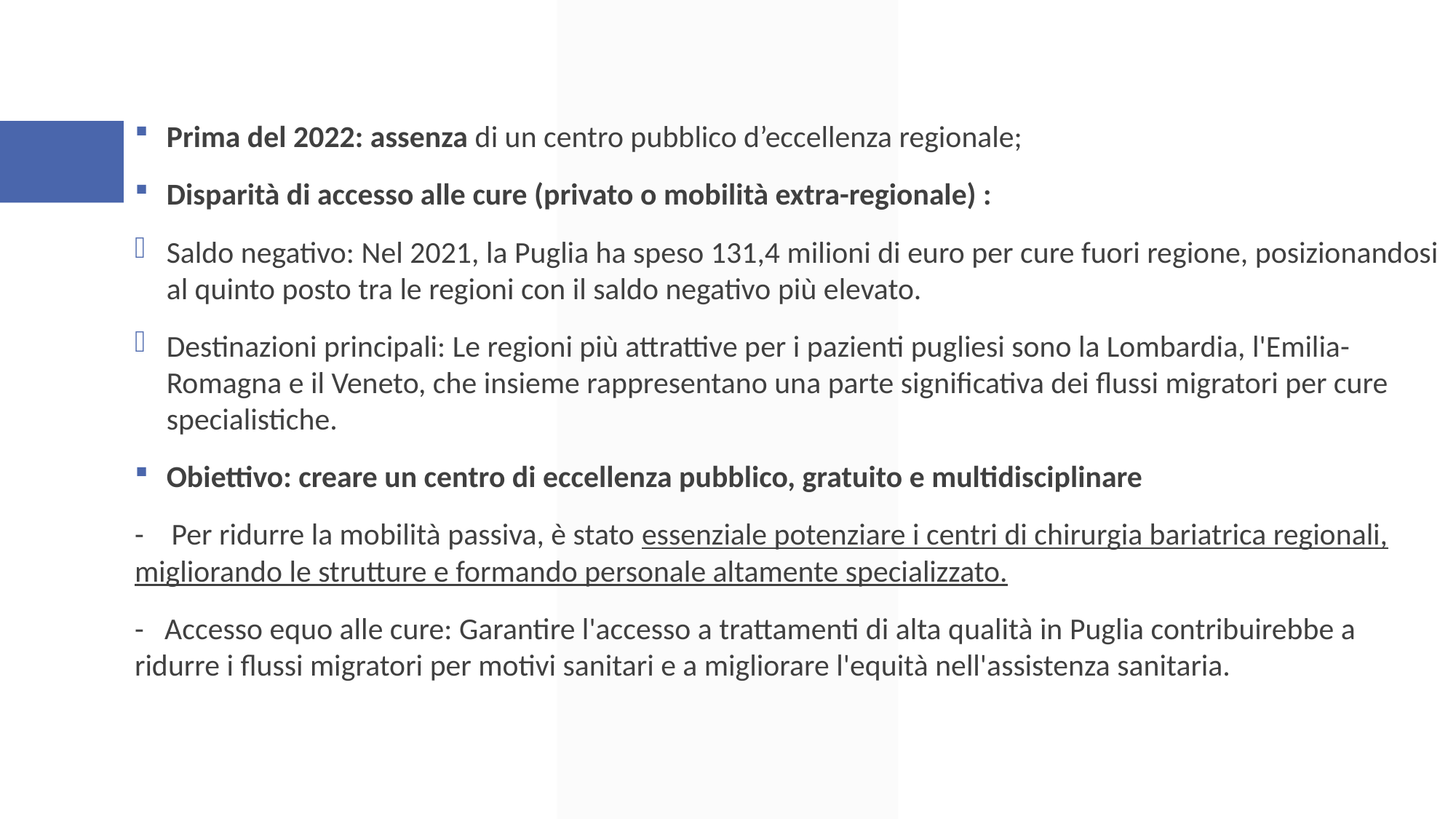

Prima del 2022: assenza di un centro pubblico d’eccellenza regionale;
Disparità di accesso alle cure (privato o mobilità extra-regionale) :
Saldo negativo: Nel 2021, la Puglia ha speso 131,4 milioni di euro per cure fuori regione, posizionandosi al quinto posto tra le regioni con il saldo negativo più elevato.
Destinazioni principali: Le regioni più attrattive per i pazienti pugliesi sono la Lombardia, l'Emilia-Romagna e il Veneto, che insieme rappresentano una parte significativa dei flussi migratori per cure specialistiche.
Obiettivo: creare un centro di eccellenza pubblico, gratuito e multidisciplinare
-    Per ridurre la mobilità passiva, è stato essenziale potenziare i centri di chirurgia bariatrica regionali, migliorando le strutture e formando personale altamente specializzato.
-   Accesso equo alle cure: Garantire l'accesso a trattamenti di alta qualità in Puglia contribuirebbe a ridurre i flussi migratori per motivi sanitari e a migliorare l'equità nell'assistenza sanitaria.